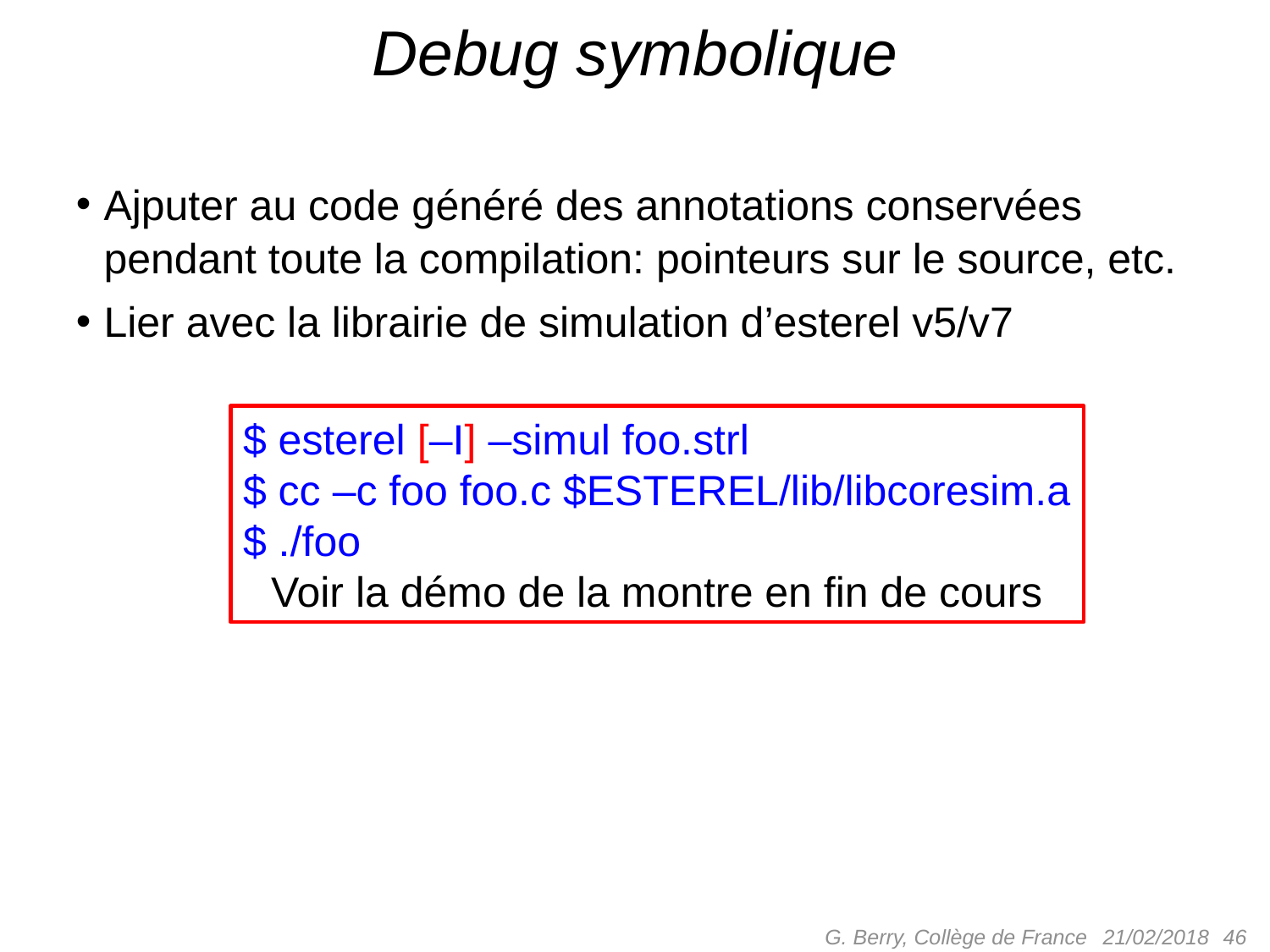

# Debug symbolique
Ajputer au code généré des annotations conservées pendant toute la compilation: pointeurs sur le source, etc.
Lier avec la librairie de simulation d’esterel v5/v7
$ esterel [–I] –simul foo.strl
$ cc –c foo foo.c $ESTEREL/lib/libcoresim.a
$ ./foo
Voir la démo de la montre en fin de cours
G. Berry, Collège de France
 46
21/02/2018